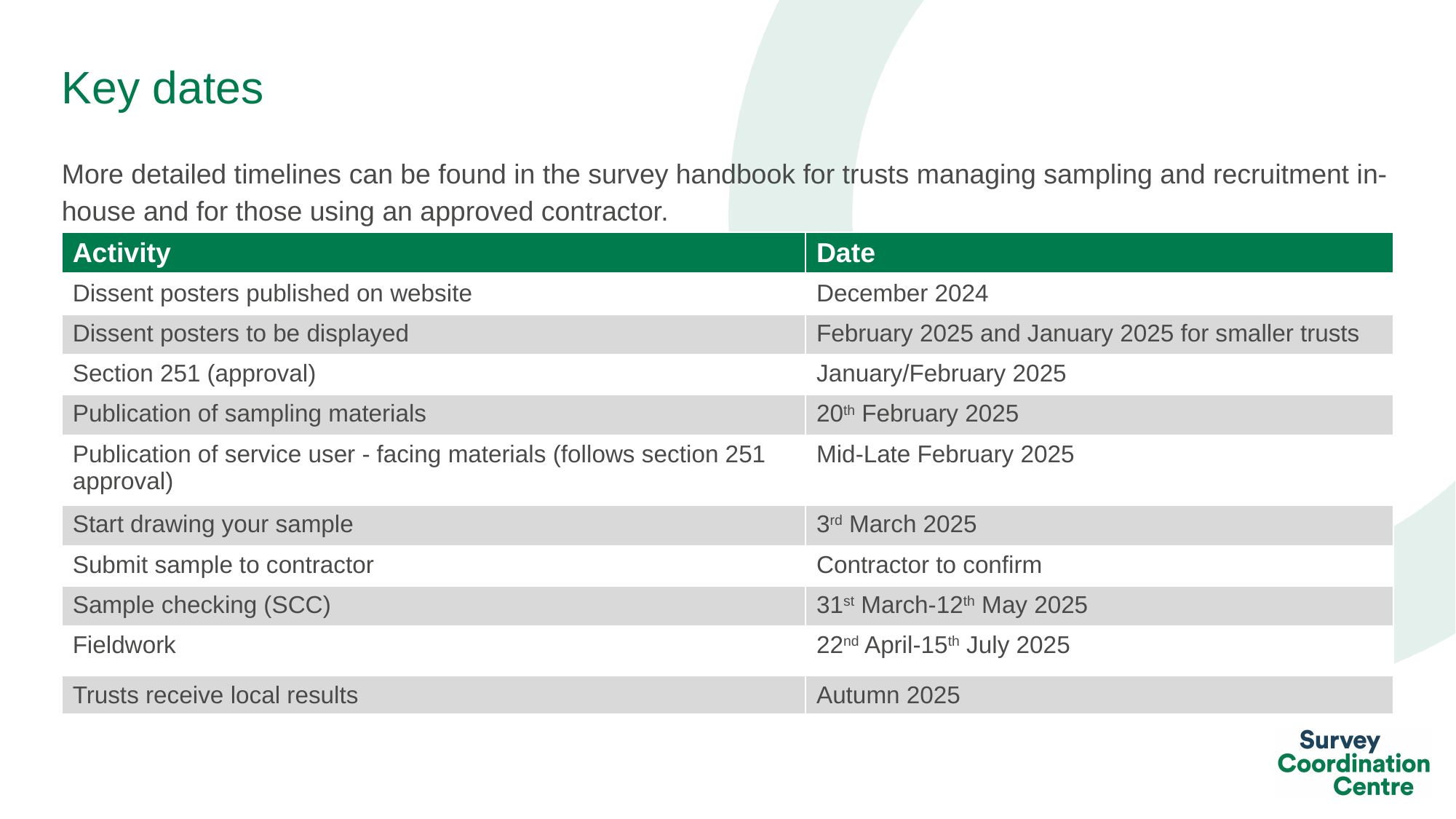

# Key dates
More detailed timelines can be found in the survey handbook for trusts managing sampling and recruitment in-house and for those using an approved contractor.

| Activity | Date |
| --- | --- |
| Dissent posters published on website | December 2024 |
| Dissent posters to be displayed | February 2025 and January 2025 for smaller trusts |
| Section 251 (approval) | January/February 2025 |
| Publication of sampling materials | 20th February 2025 |
| Publication of service user - facing materials (follows section 251 approval) | Mid-Late February 2025 |
| Start drawing your sample | 3rd March 2025 |
| Submit sample to contractor | Contractor to confirm |
| Sample checking (SCC) | 31st March-12th May 2025 |
| Fieldwork | 22nd April-15th July 2025 |
| Trusts receive local results | Autumn 2025 |